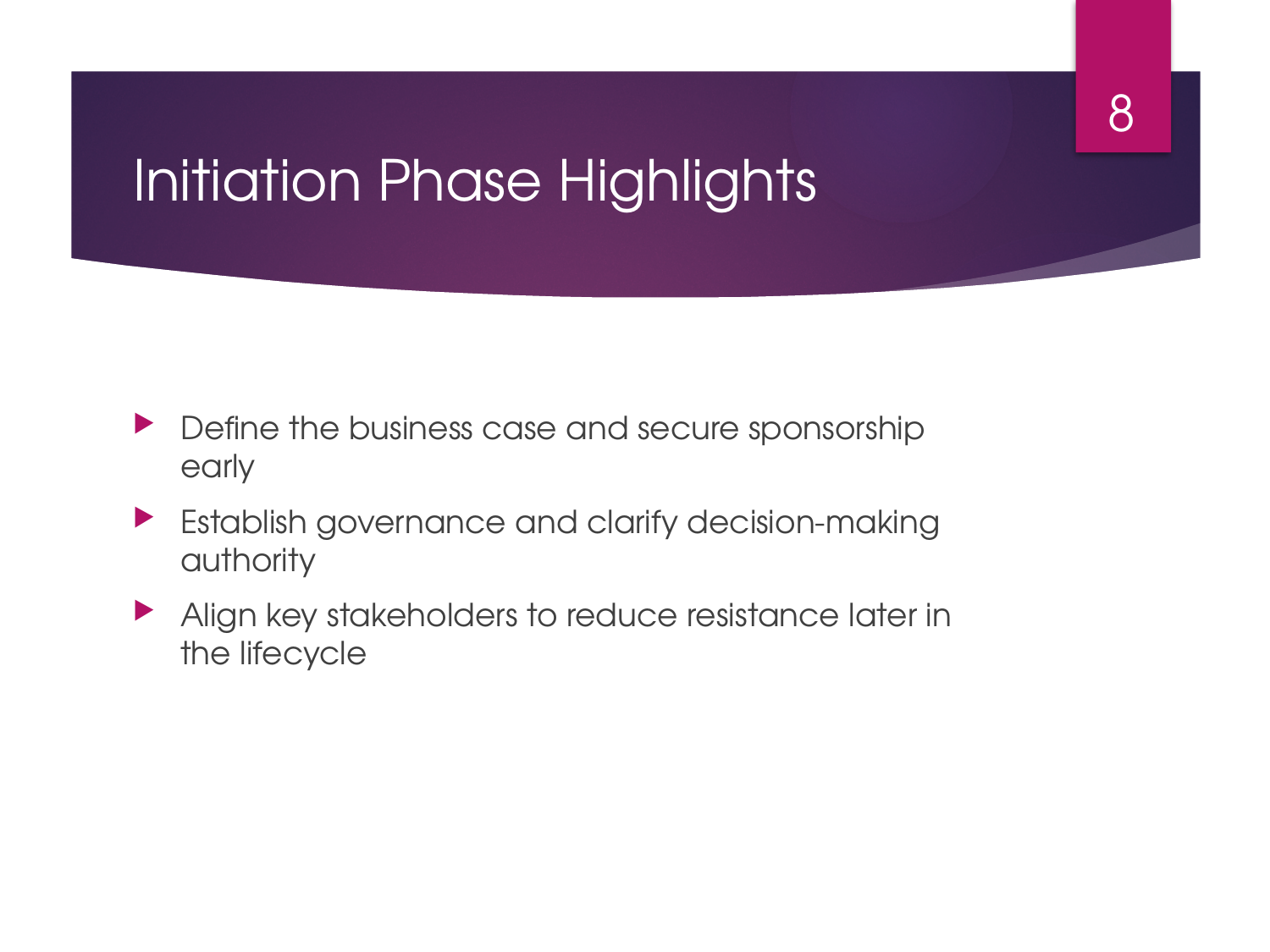

8
# Initiation Phase Highlights

Define the business case and secure sponsorship early
Establish governance and clarify decision-making authority
Align key stakeholders to reduce resistance later in the lifecycle